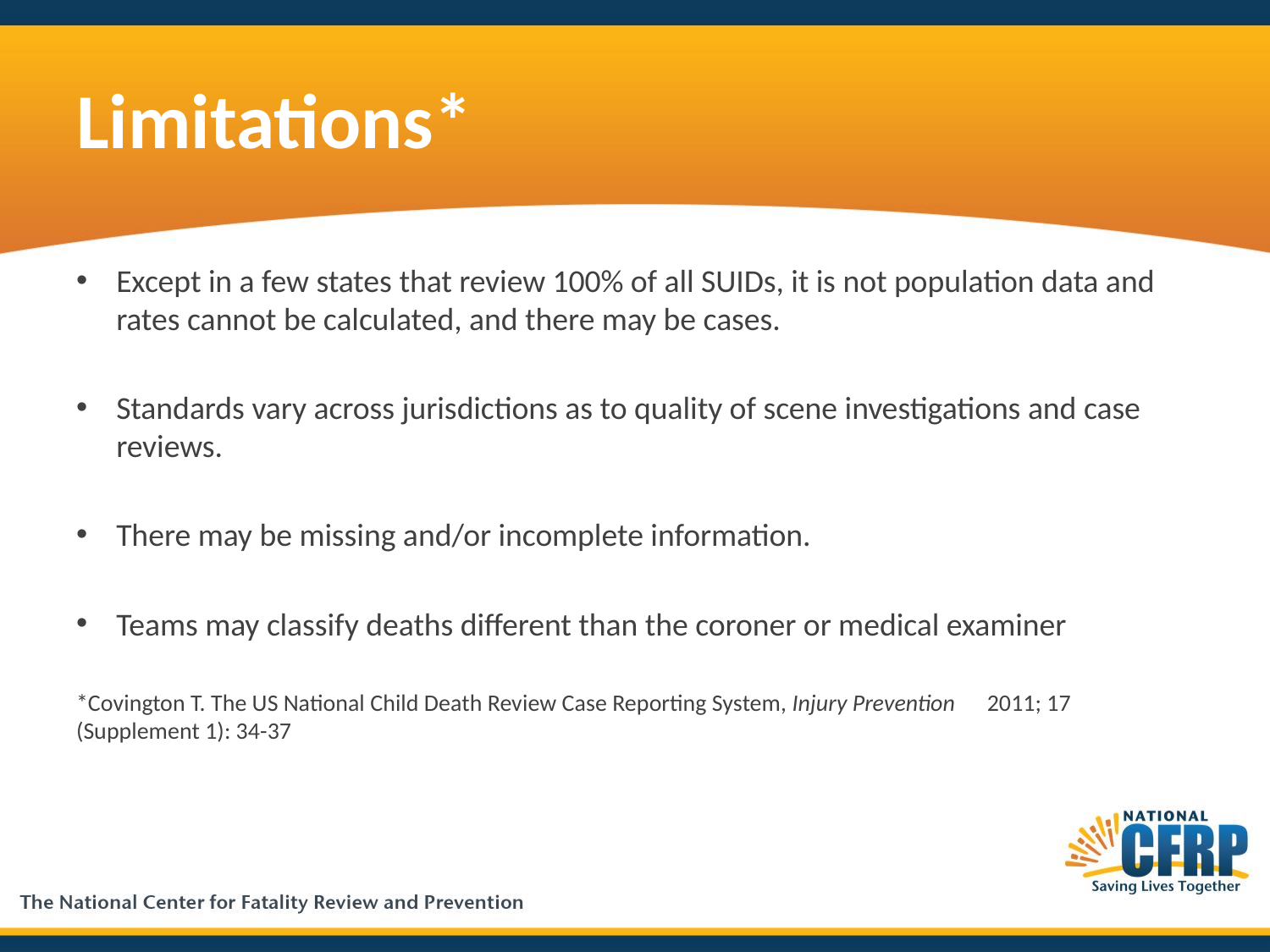

# Limitations*
Except in a few states that review 100% of all SUIDs, it is not population data and rates cannot be calculated, and there may be cases.

Standards vary across jurisdictions as to quality of scene investigations and case reviews.

There may be missing and/or incomplete information.

Teams may classify deaths different than the coroner or medical examiner

*Covington T. The US National Child Death Review Case Reporting System, Injury Prevention      2011; 17 (Supplement 1): 34-37